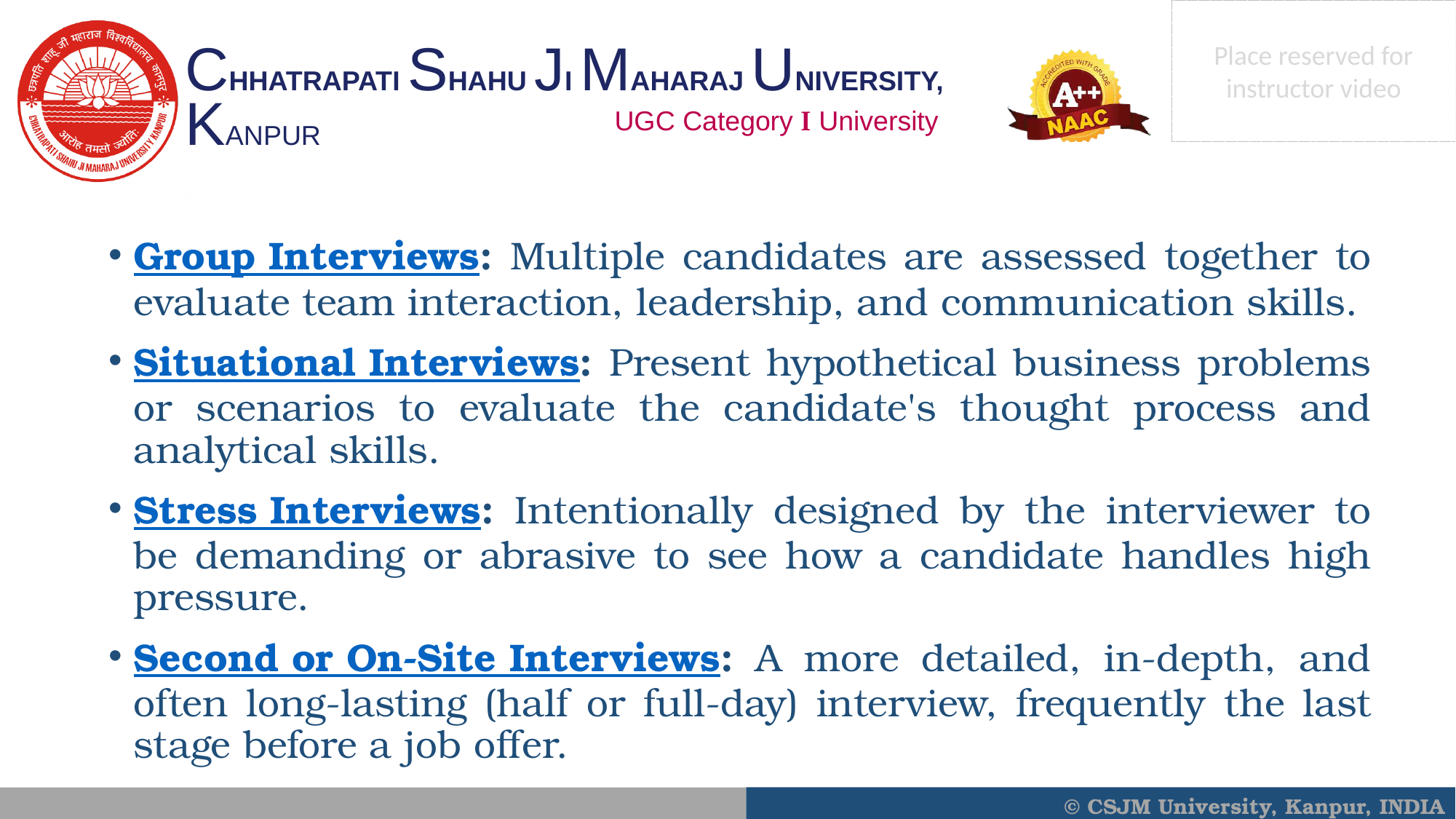

Group Interviews: Multiple candidates are assessed together to evaluate team interaction, leadership, and communication skills.
Situational Interviews: Present hypothetical business problems or scenarios to evaluate the candidate's thought process and analytical skills.
Stress Interviews: Intentionally designed by the interviewer to be demanding or abrasive to see how a candidate handles high pressure.
Second or On-Site Interviews: A more detailed, in-depth, and often long-lasting (half or full-day) interview, frequently the last stage before a job offer.